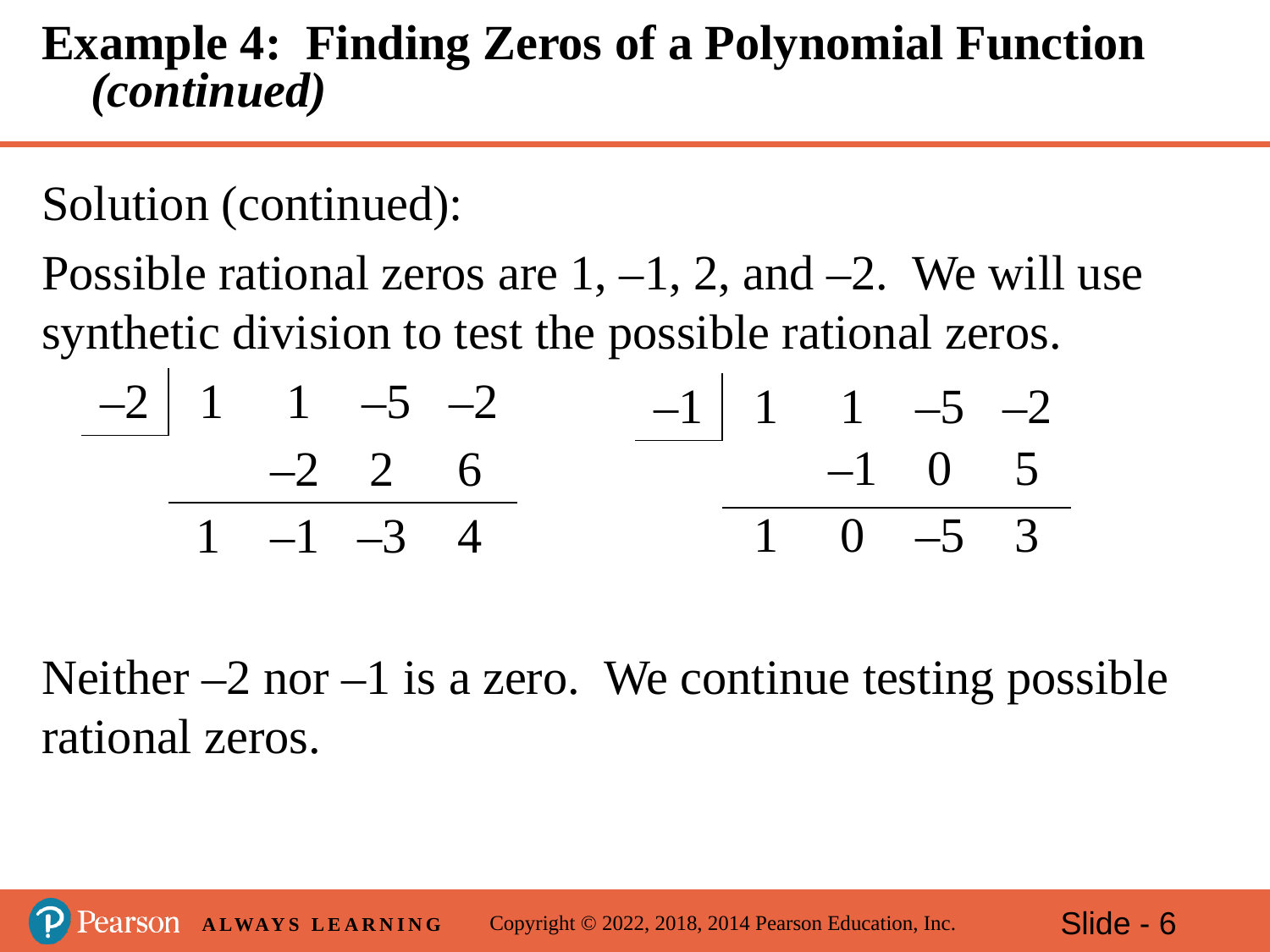

# Example 4:  Finding Zeros of a Polynomial Function (continued)
Solution (continued):
Possible rational zeros are 1, –1, 2, and –2.  We will use synthetic division to test the possible rational zeros.

Neither –2 nor –1 is a zero.  We continue testing possible rational zeros.
|  |  |  |  |  |
| --- | --- | --- | --- | --- |
|  |  | –1 | 0 | 5 |
|  | 1 | 0 | –5 | 3 |
|  |  |  |  |  |
| --- | --- | --- | --- | --- |
|  |  | –2 | 2 | 6 |
|  | 1 | –1 | –3 | 4 |
| –2 | 1 | 1 | –5 | –2 |
| --- | --- | --- | --- | --- |
|  |  |  |  |  |
|  |  |  |  |  |
| –1 | 1 | 1 | –5 | –2 |
| --- | --- | --- | --- | --- |
|  |  |  |  |  |
|  |  |  |  |  |